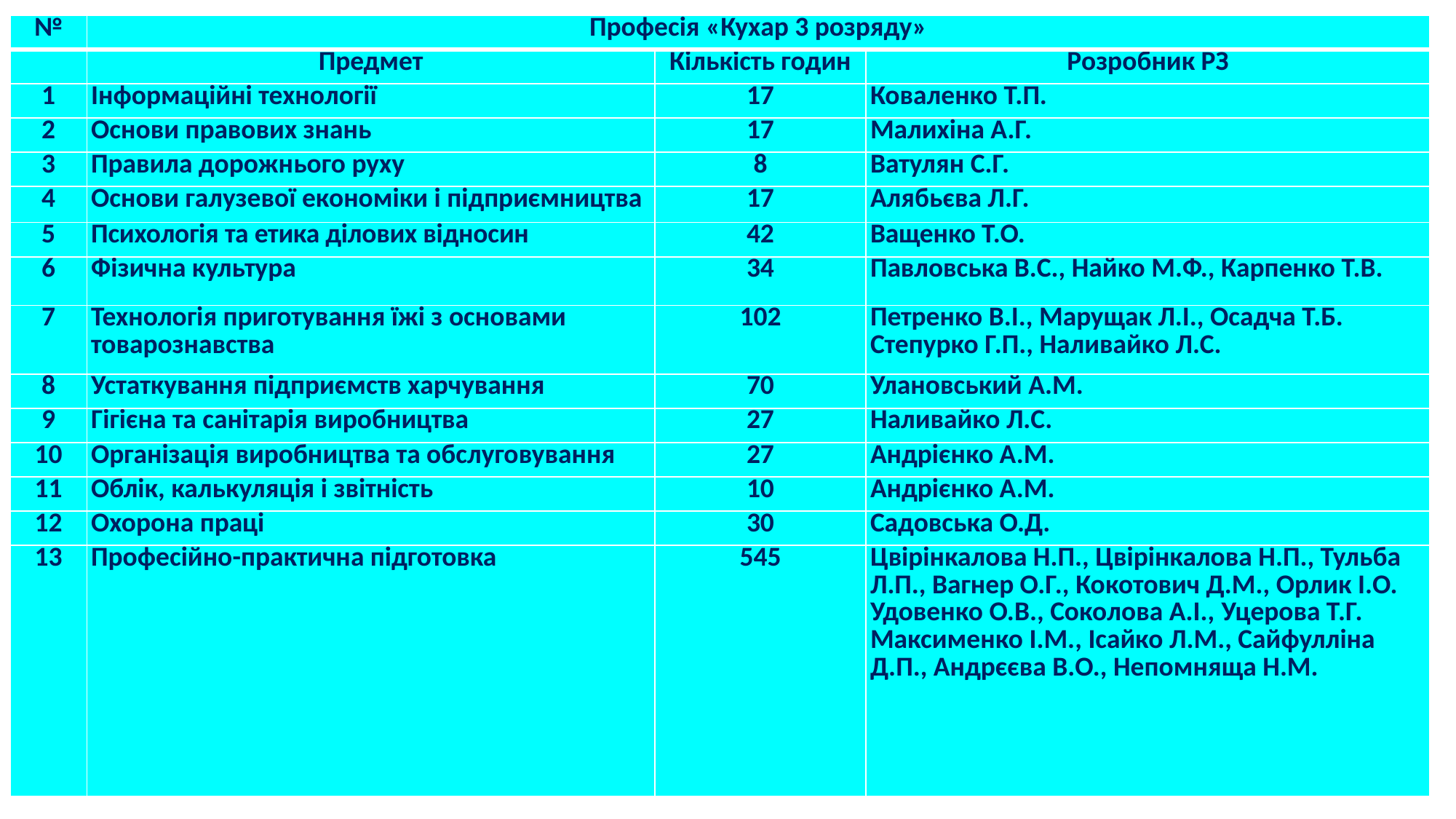

| № | Професія «Кухар 3 розряду» |  |  |
| --- | --- | --- | --- |
|  | Предмет | Кількість годин | Розробник РЗ |
| 1 | Інформаційні технології | 17 | Коваленко Т.П. |
| 2 | Основи правових знань | 17 | Малихіна А.Г. |
| 3 | Правила дорожнього руху | 8 | Ватулян С.Г. |
| 4 | Основи галузевої економіки і підприємництва | 17 | Алябьєва Л.Г. |
| 5 | Психологія та етика ділових відносин | 42 | Ващенко Т.О. |
| 6 | Фізична культура | 34 | Павловська В.С., Найко М.Ф., Карпенко Т.В. |
| 7 | Технологія приготування їжі з основами товарознавства | 102 | Петренко В.І., Марущак Л.І., Осадча Т.Б. Степурко Г.П., Наливайко Л.С. |
| 8 | Устаткування підприємств харчування | 70 | Улановський А.М. |
| 9 | Гігієна та санітарія виробництва | 27 | Наливайко Л.С. |
| 10 | Організація виробництва та обслуговування | 27 | Андрієнко А.М. |
| 11 | Облік, калькуляція і звітність | 10 | Андрієнко А.М. |
| 12 | Охорона праці | 30 | Садовська О.Д. |
| 13 | Професійно-практична підготовка | 545 | Цвірінкалова Н.П., Цвірінкалова Н.П., Тульба Л.П., Вагнер О.Г., Кокотович Д.М., Орлик І.О. Удовенко О.В., Соколова А.І., Уцерова Т.Г. Максименко І.М., Ісайко Л.М., Сайфулліна Д.П., Андрєєва В.О., Непомняща Н.М. |